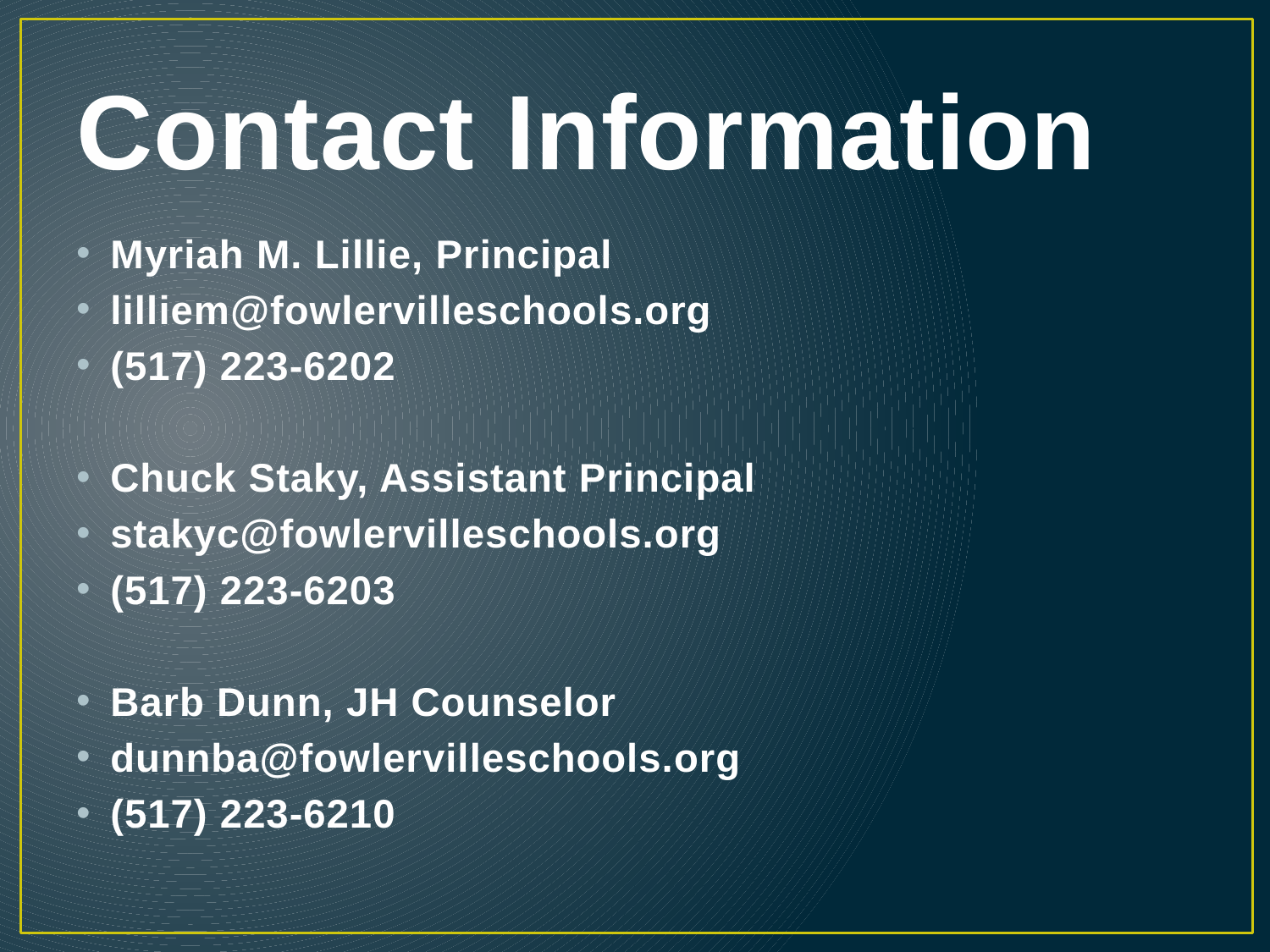

# Contact Information
Myriah M. Lillie, Principal
lilliem@fowlervilleschools.org
(517) 223-6202

Chuck Staky, Assistant Principal
stakyc@fowlervilleschools.org
(517) 223-6203

Barb Dunn, JH Counselor
dunnba@fowlervilleschools.org
(517) 223-6210